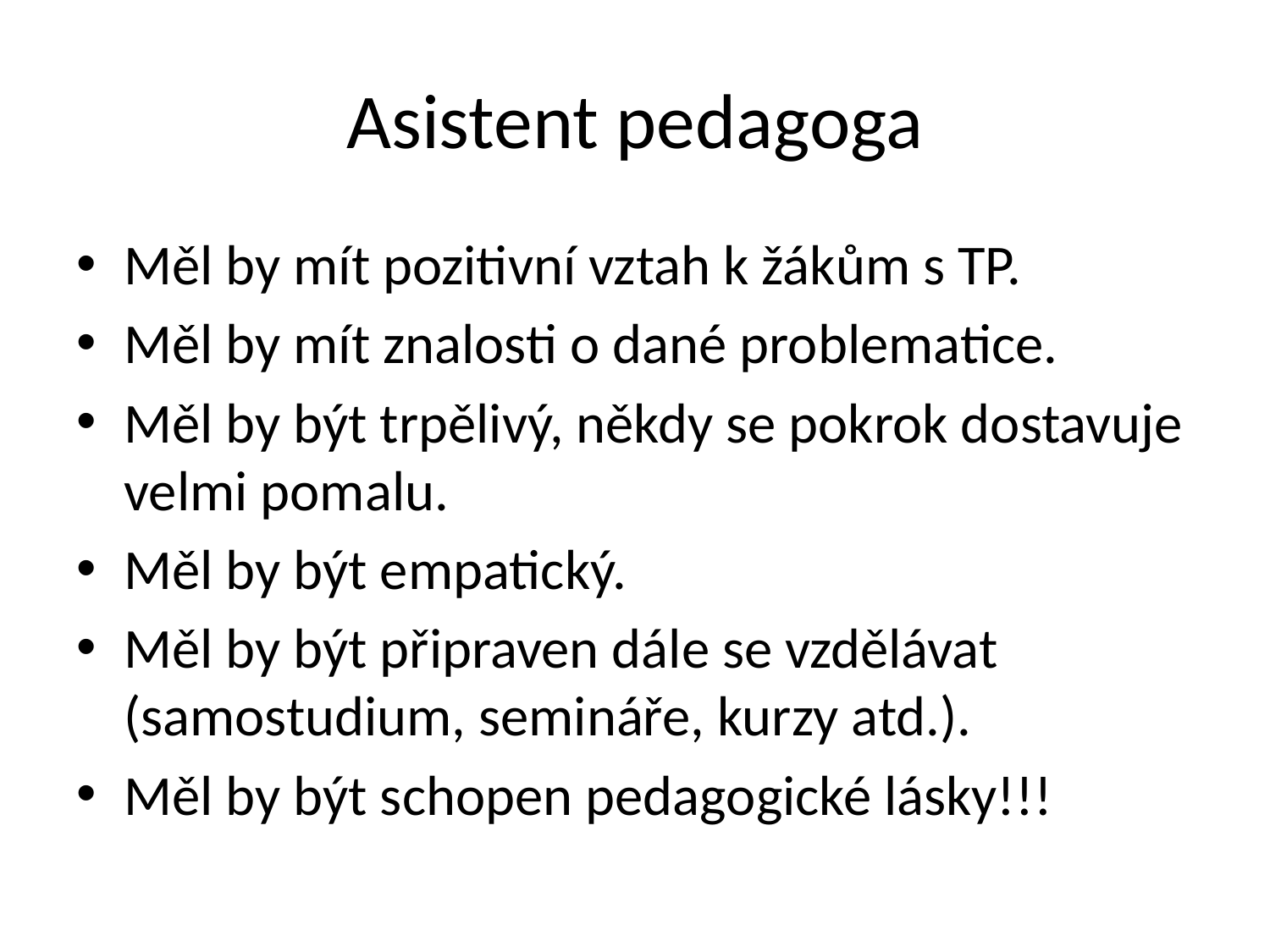

# Asistent pedagoga
Měl by mít pozitivní vztah k žákům s TP.
Měl by mít znalosti o dané problematice.
Měl by být trpělivý, někdy se pokrok dostavuje velmi pomalu.
Měl by být empatický.
Měl by být připraven dále se vzdělávat (samostudium, semináře, kurzy atd.).
Měl by být schopen pedagogické lásky!!!